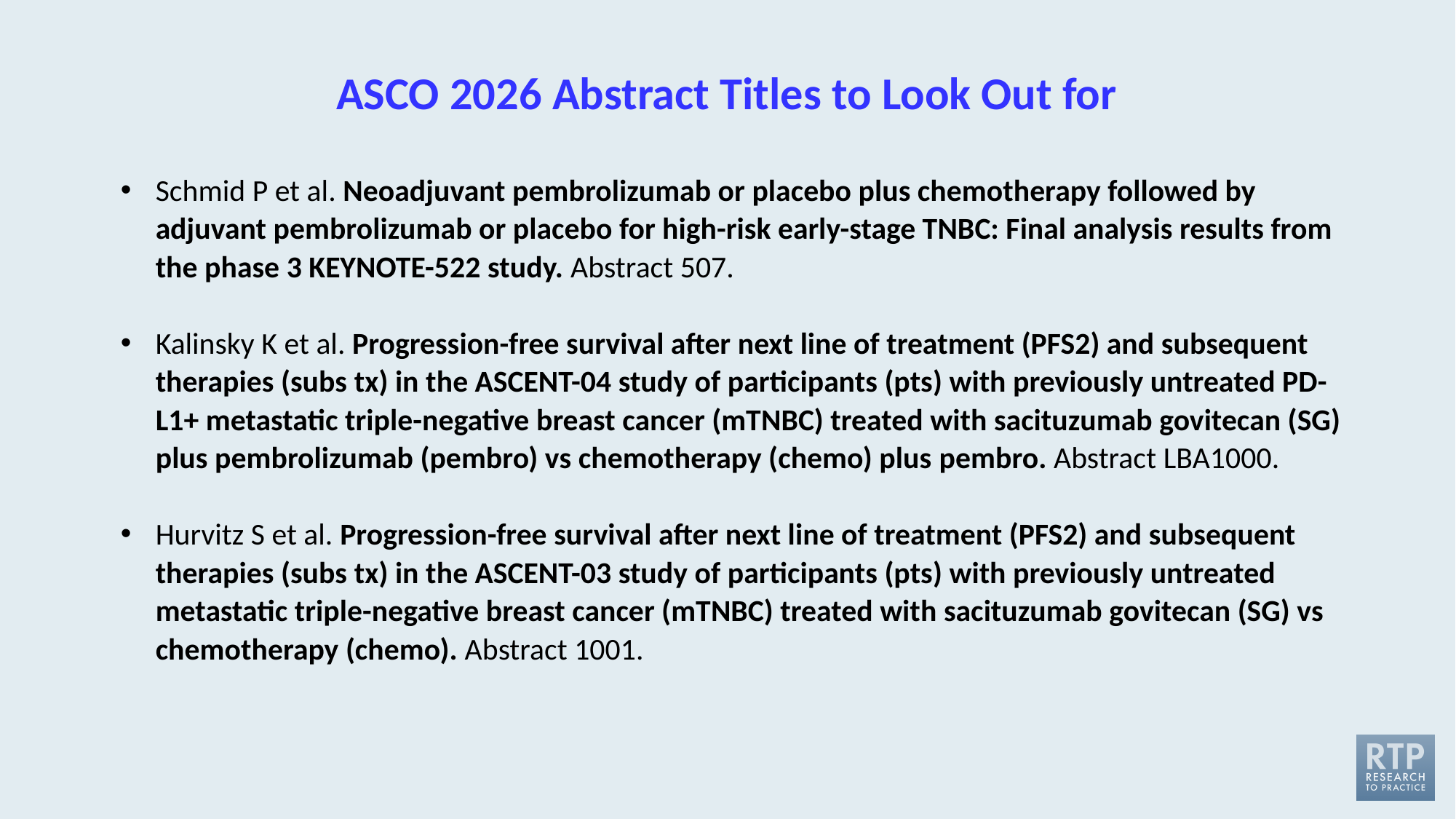

# ASCO 2026 Abstract Titles to Look Out for
Schmid P et al. Neoadjuvant pembrolizumab or placebo plus chemotherapy followed by adjuvant pembrolizumab or placebo for high-risk early-stage TNBC: Final analysis results from the phase 3 KEYNOTE-522 study. Abstract 507.

Kalinsky K et al. Progression-free survival after next line of treatment (PFS2) and subsequent therapies (subs tx) in the ASCENT-04 study of participants (pts) with previously untreated PD-L1+ metastatic triple-negative breast cancer (mTNBC) treated with sacituzumab govitecan (SG) plus pembrolizumab (pembro) vs chemotherapy (chemo) plus pembro. Abstract LBA1000.

Hurvitz S et al. Progression-free survival after next line of treatment (PFS2) and subsequent therapies (subs tx) in the ASCENT-03 study of participants (pts) with previously untreated metastatic triple-negative breast cancer (mTNBC) treated with sacituzumab govitecan (SG) vs chemotherapy (chemo). Abstract 1001.